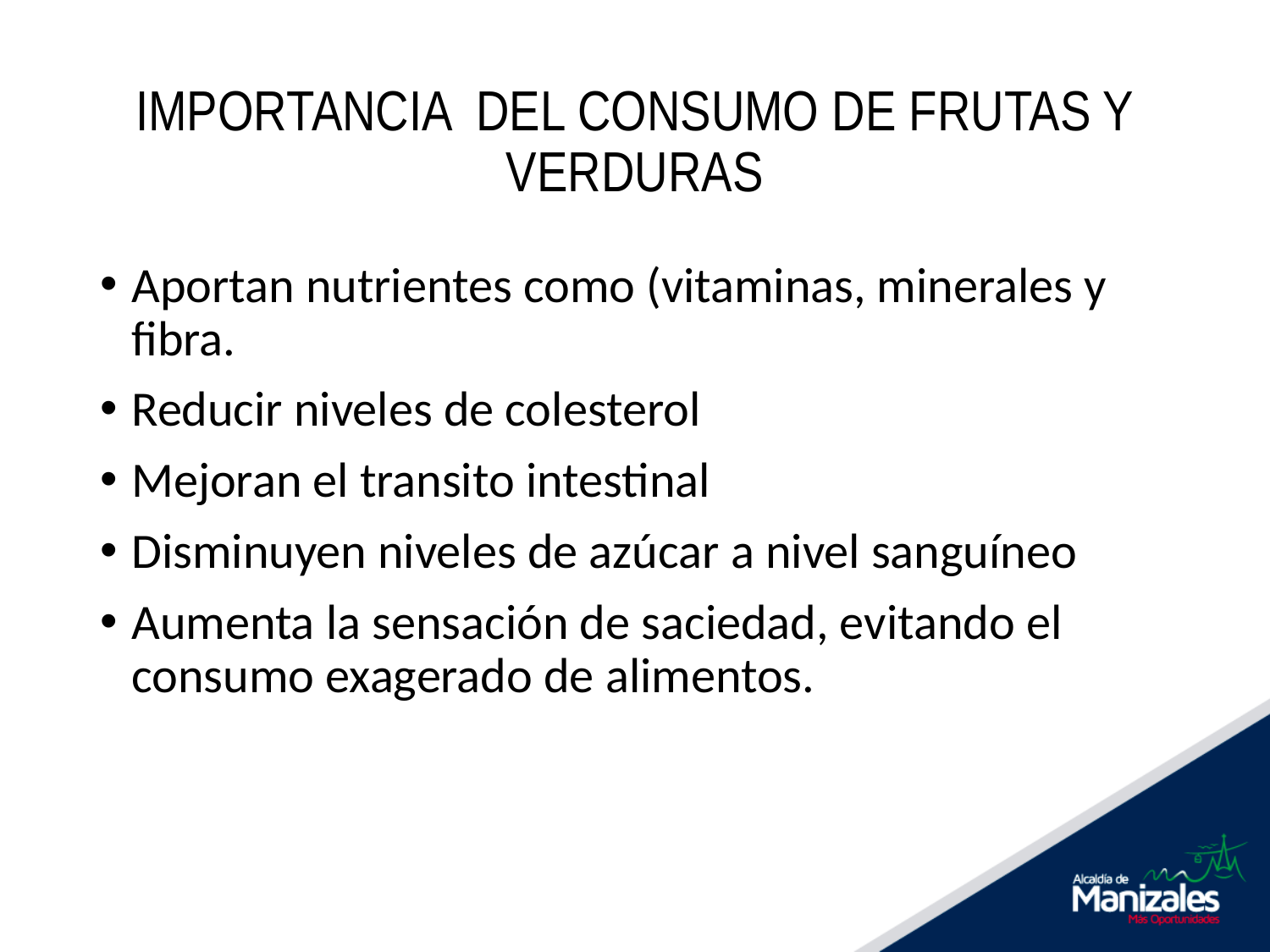

# IMPORTANCIA  DEL CONSUMO DE FRUTAS Y VERDURAS
Aportan nutrientes como (vitaminas, minerales y fibra.
Reducir niveles de colesterol
Mejoran el transito intestinal
Disminuyen niveles de azúcar a nivel sanguíneo
Aumenta la sensación de saciedad, evitando el consumo exagerado de alimentos.